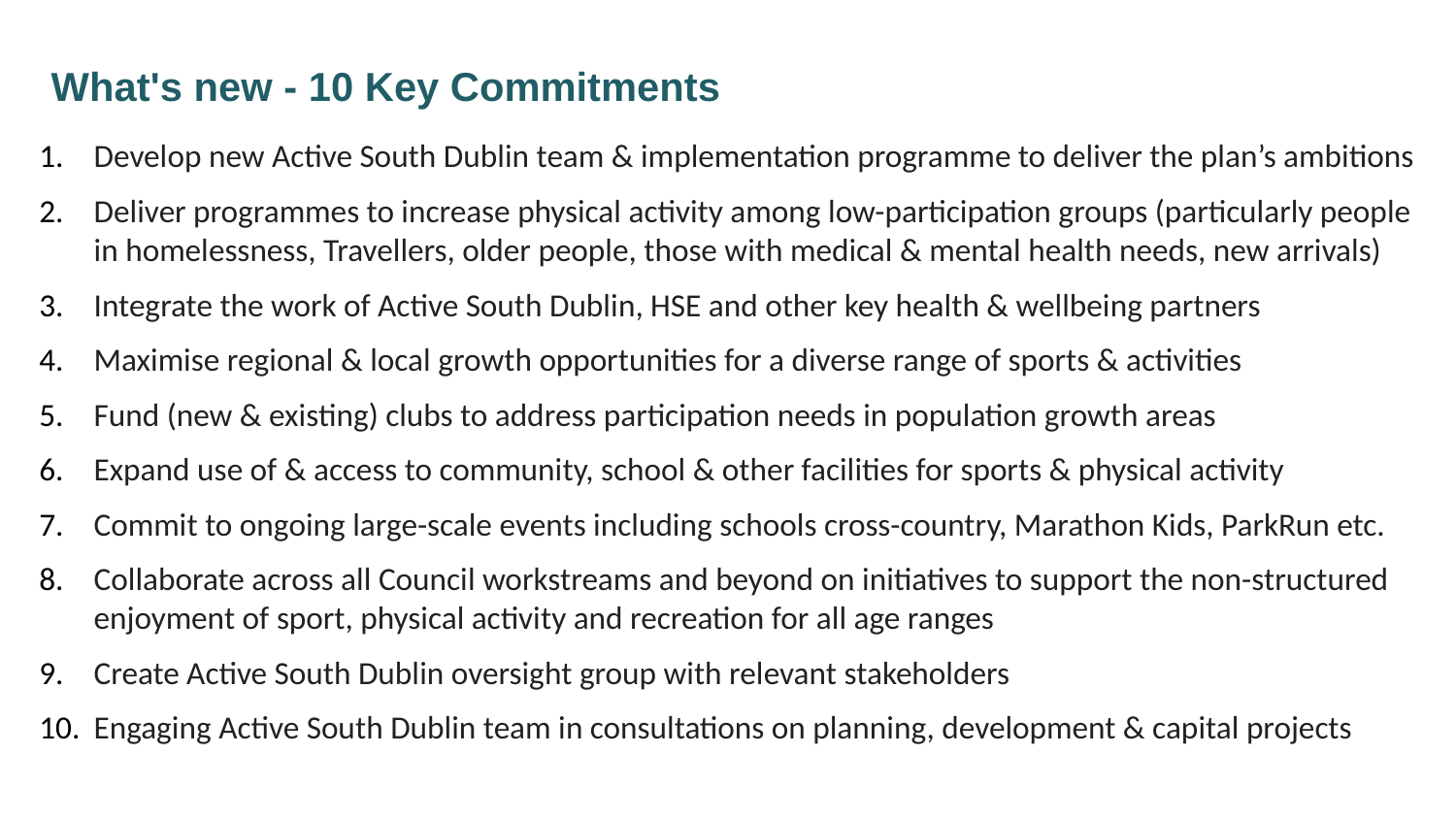

What's new - 10 Key Commitments
Develop new Active South Dublin team & implementation programme to deliver the plan’s ambitions
Deliver programmes to increase physical activity among low-participation groups (particularly people in homelessness, Travellers, older people, those with medical & mental health needs, new arrivals)
Integrate the work of Active South Dublin, HSE and other key health & wellbeing partners
Maximise regional & local growth opportunities for a diverse range of sports & activities
Fund (new & existing) clubs to address participation needs in population growth areas
Expand use of & access to community, school & other facilities for sports & physical activity
Commit to ongoing large-scale events including schools cross-country, Marathon Kids, ParkRun etc.
Collaborate across all Council workstreams and beyond on initiatives to support the non-structured enjoyment of sport, physical activity and recreation for all age ranges
Create Active South Dublin oversight group with relevant stakeholders
Engaging Active South Dublin team in consultations on planning, development & capital projects